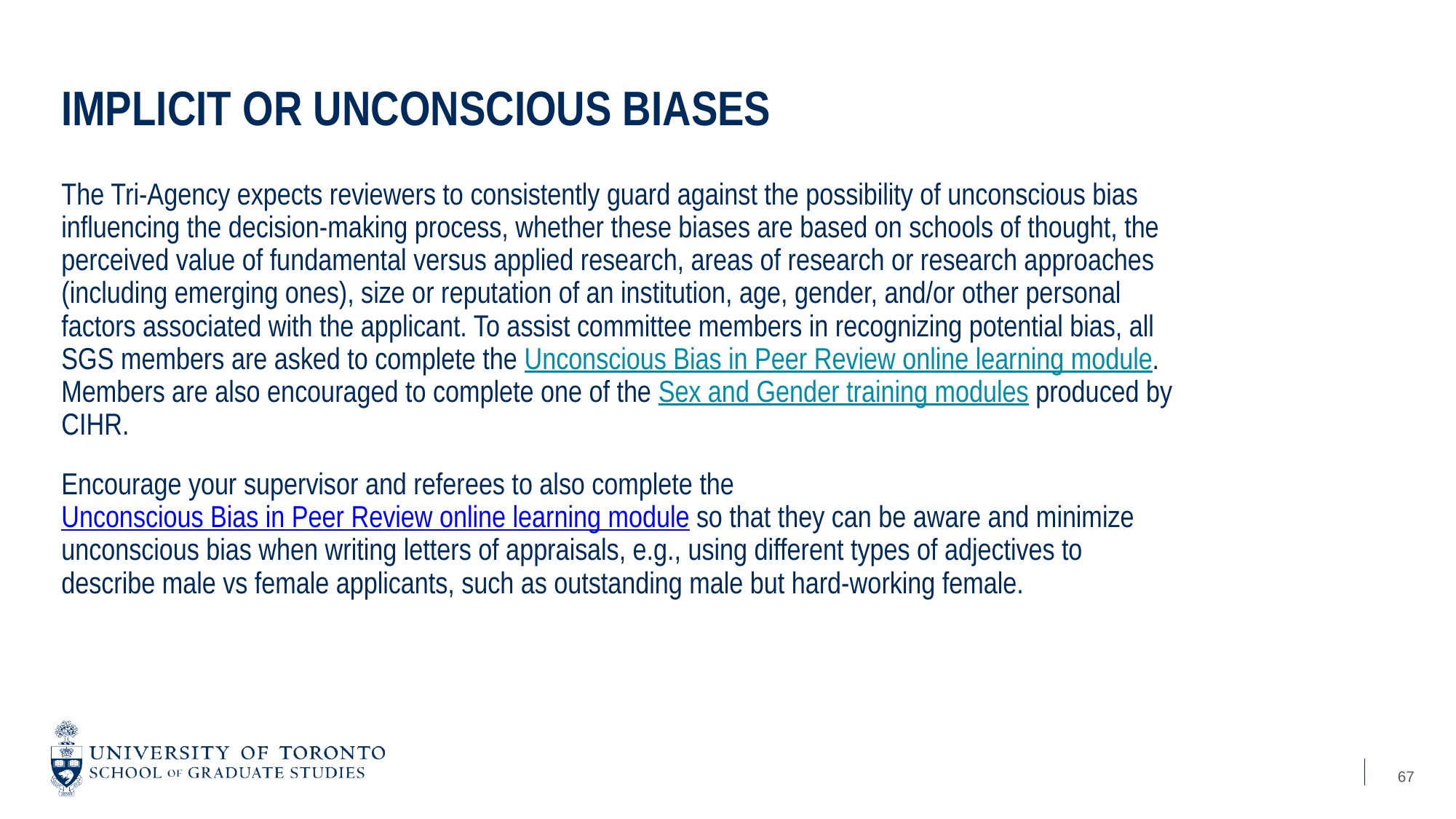

# Implicit or Unconscious Biases
The Tri-Agency expects reviewers to consistently guard against the possibility of unconscious bias influencing the decision-making process, whether these biases are based on schools of thought, the perceived value of fundamental versus applied research, areas of research or research approaches (including emerging ones), size or reputation of an institution, age, gender, and/or other personal factors associated with the applicant. To assist committee members in recognizing potential bias, all SGS members are asked to complete the Unconscious Bias in Peer Review online learning module. Members are also encouraged to complete one of the Sex and Gender training modules produced by CIHR.
Encourage your supervisor and referees to also complete the Unconscious Bias in Peer Review online learning module so that they can be aware and minimize unconscious bias when writing letters of appraisals, e.g., using different types of adjectives to describe male vs female applicants, such as outstanding male but hard-working female.

67